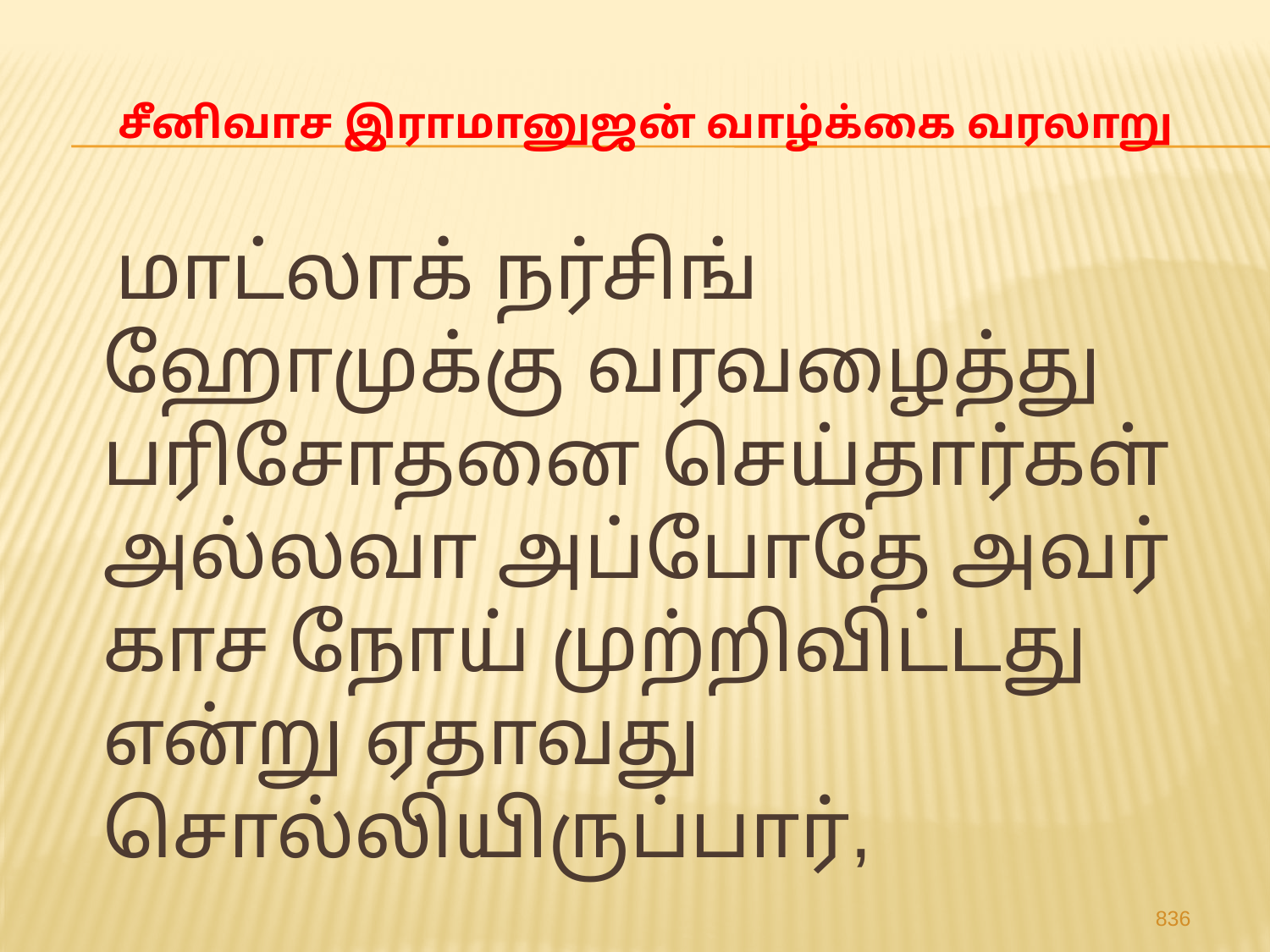

# சீனிவாச இராமானுஜன் வாழ்க்கை வரலாறு
   மாட்லாக் நர்சிங் ஹோமுக்கு வரவழைத்து பரிசோதனை செய்தார்கள் அல்லவா அப்போதே அவர் காச நோய் முற்றிவிட்டது என்று ஏதாவது சொல்லியிருப்பார்,

836